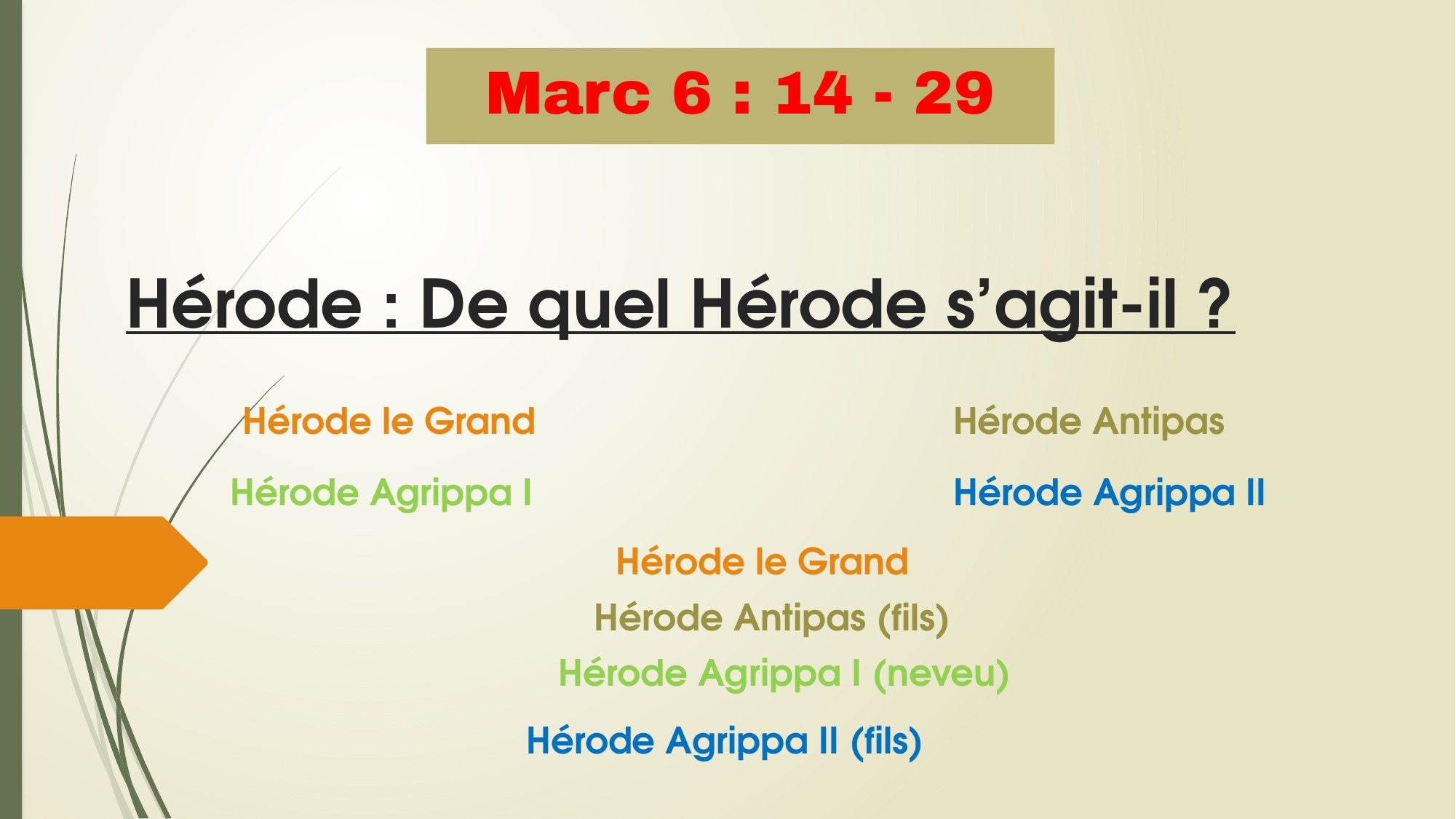

Marc 6 : 14 - 29
# Hérode : De quel Hérode s’agit-il ?
Hérode le Grand
Hérode Antipas
Hérode Agrippa I
Hérode Agrippa II
Hérode le Grand
Hérode Antipas (fils)
Hérode Agrippa I (neveu)
Hérode Agrippa II (fils)